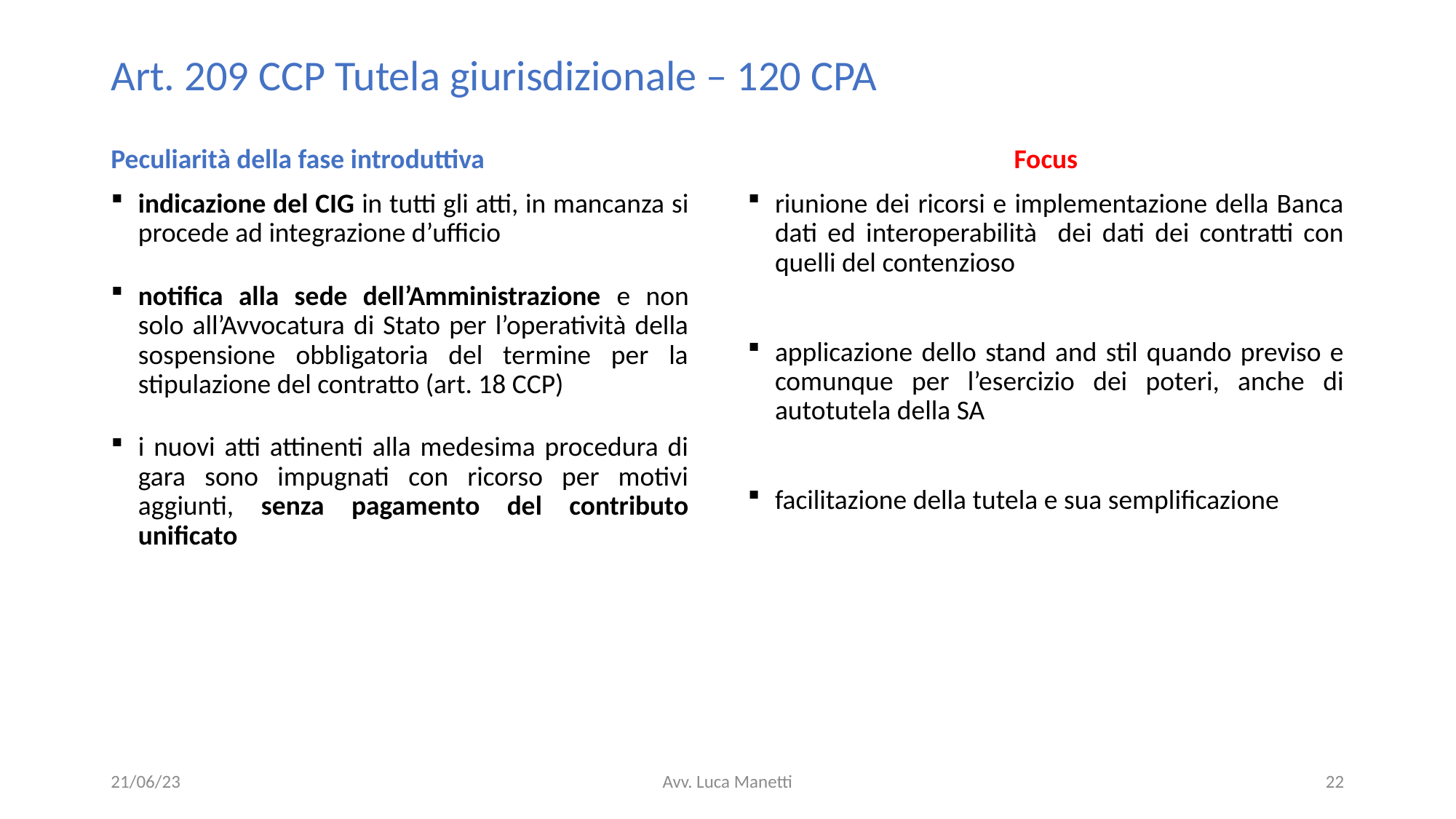

# Art. 209 CCP Tutela giurisdizionale – 120 CPA
Peculiarità della fase introduttiva
indicazione del CIG in tutti gli atti, in mancanza si procede ad integrazione d’ufficio
notifica alla sede dell’Amministrazione e non solo all’Avvocatura di Stato per l’operatività della sospensione obbligatoria del termine per la stipulazione del contratto (art. 18 CCP)
i nuovi atti attinenti alla medesima procedura di gara sono impugnati con ricorso per motivi aggiunti, senza pagamento del contributo unificato

Focus
riunione dei ricorsi e implementazione della Banca dati ed interoperabilità  dei dati dei contratti con quelli del contenzioso

applicazione dello stand and stil quando previso e comunque per l’esercizio dei poteri, anche di autotutela della SA

facilitazione della tutela e sua semplificazione
21/06/23
Avv. Luca Manetti
22